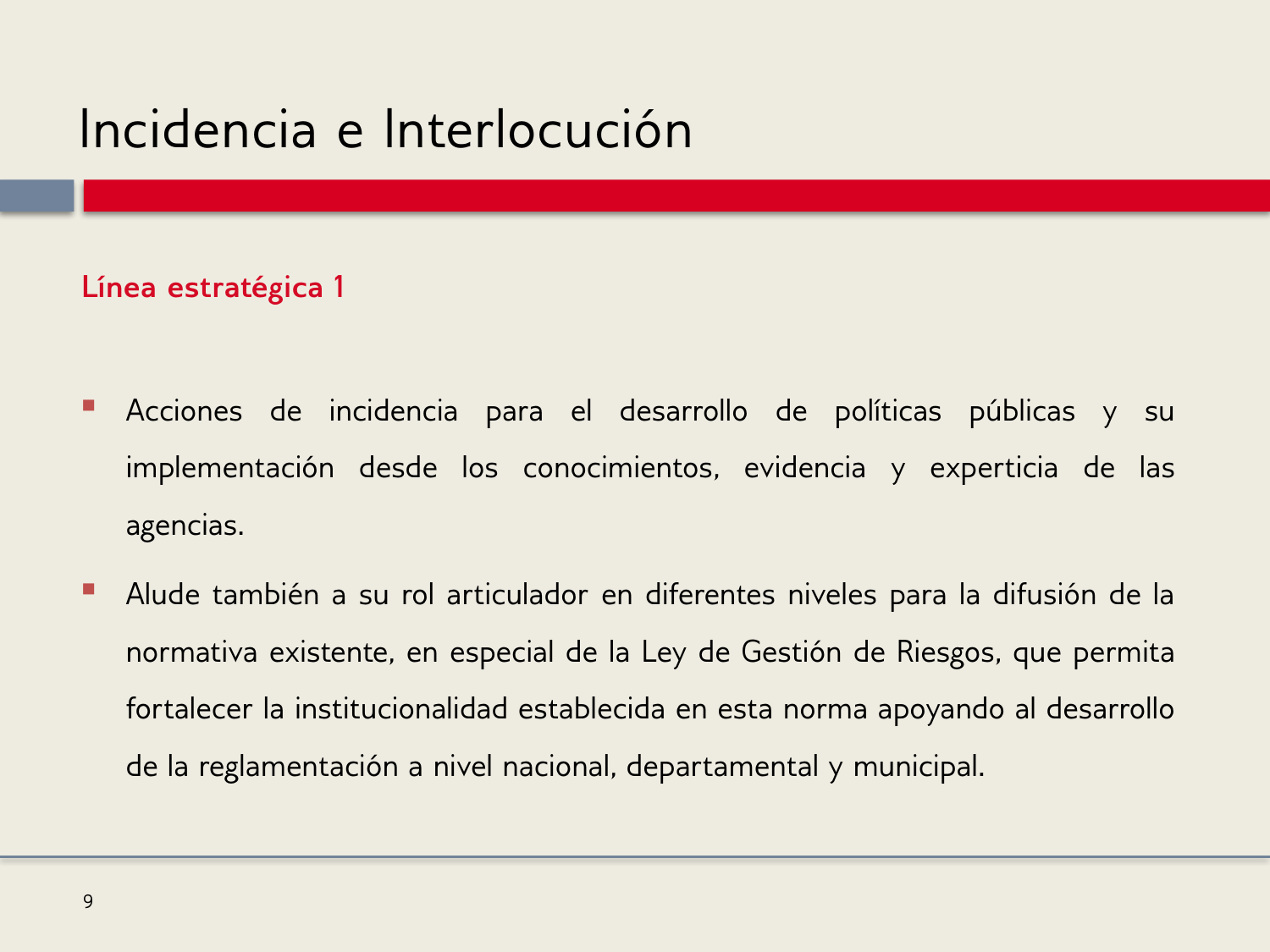

# Incidencia e Interlocución
Línea estratégica 1
Acciones de incidencia para el desarrollo de políticas públicas y su implementación desde los conocimientos, evidencia y experticia de las agencias.
Alude también a su rol articulador en diferentes niveles para la difusión de la normativa existente, en especial de la Ley de Gestión de Riesgos, que permita fortalecer la institucionalidad establecida en esta norma apoyando al desarrollo de la reglamentación a nivel nacional, departamental y municipal.